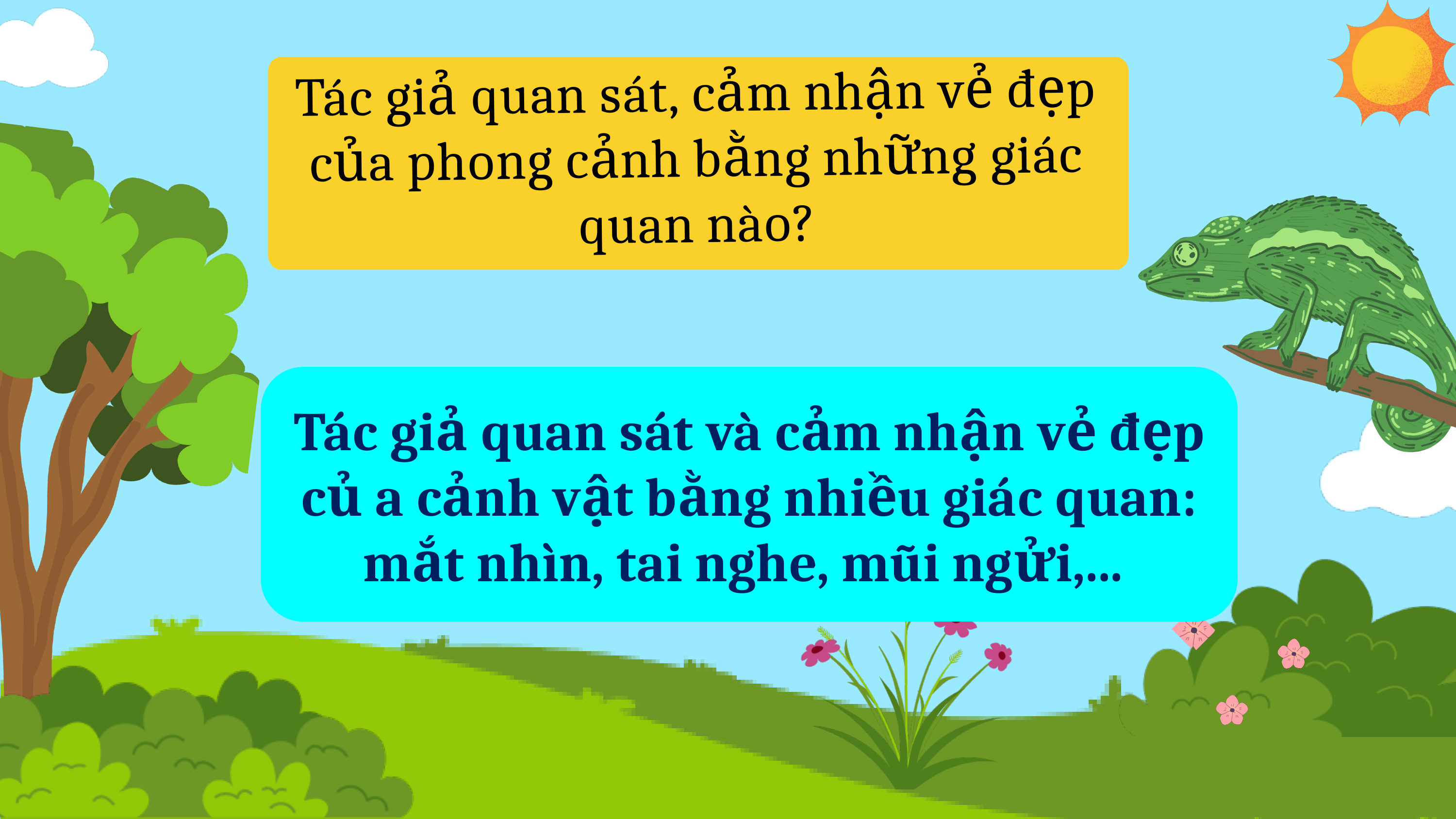

Tác giả quan sát, cảm nhận vẻ đẹp của phong cảnh bằng những giác quan nào?

Tác giả quan sát và cảm nhận vẻ đẹp củ a cảnh vật bằng nhiều giác quan: mắt nhìn, tai nghe, mũi ngửi,...